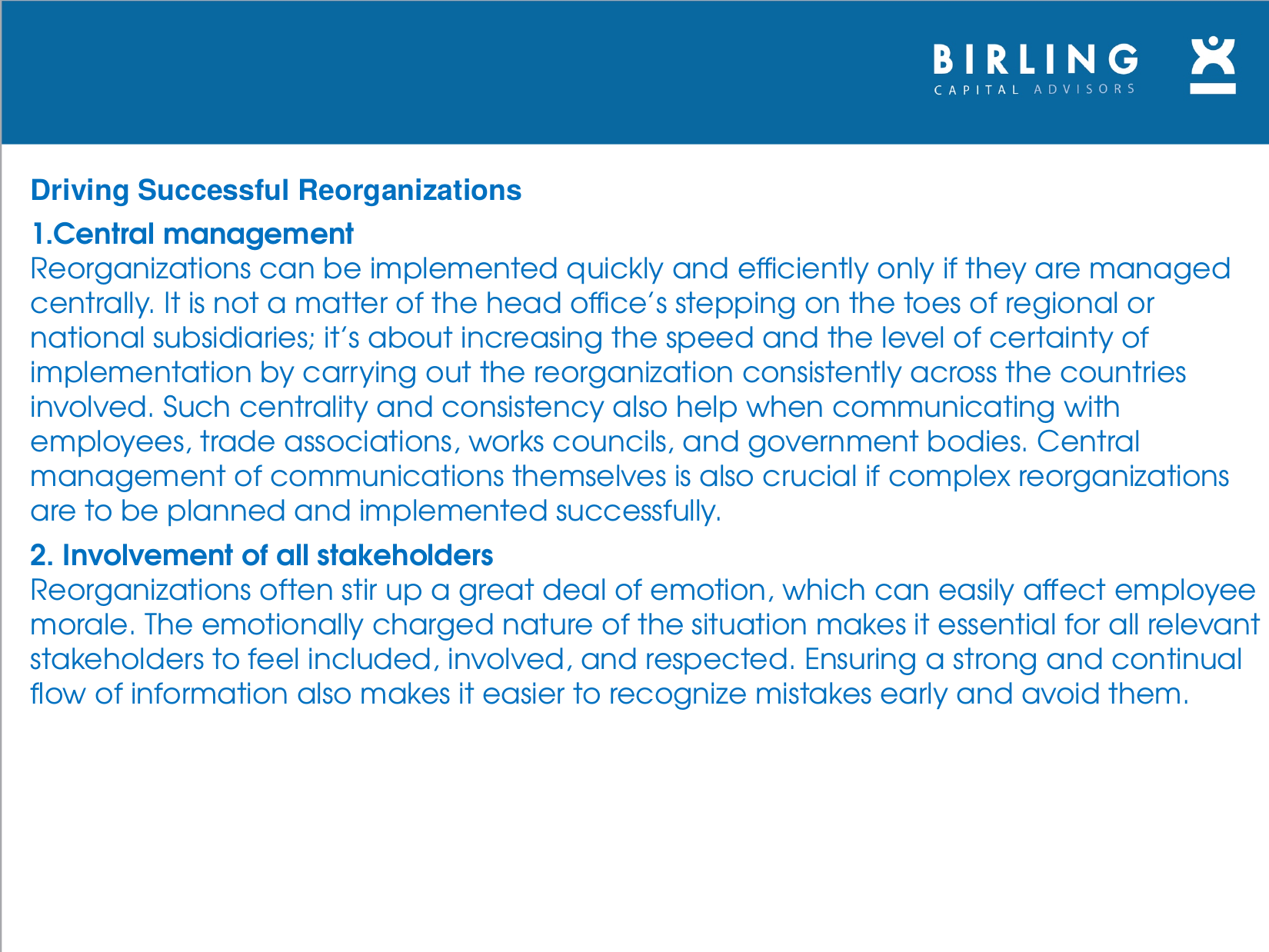

Driving Successful Reorganizations
1.Central management
Reorganizations can be implemented quickly and efficiently only if they are managed centrally. It is not a matter of the head office’s stepping on the toes of regional or national subsidiaries; it’s about increasing the speed and the level of certainty of implementation by carrying out the reorganization consistently across the countries involved. Such centrality and consistency also help when communicating with employees, trade associations, works councils, and government bodies. Central management of communications themselves is also crucial if complex reorganizations are to be planned and implemented successfully.
2. Involvement of all stakeholders
Reorganizations often stir up a great deal of emotion, which can easily affect employee morale. The emotionally charged nature of the situation makes it essential for all relevant stakeholders to feel included, involved, and respected. Ensuring a strong and continual flow of information also makes it easier to recognize mistakes early and avoid them.